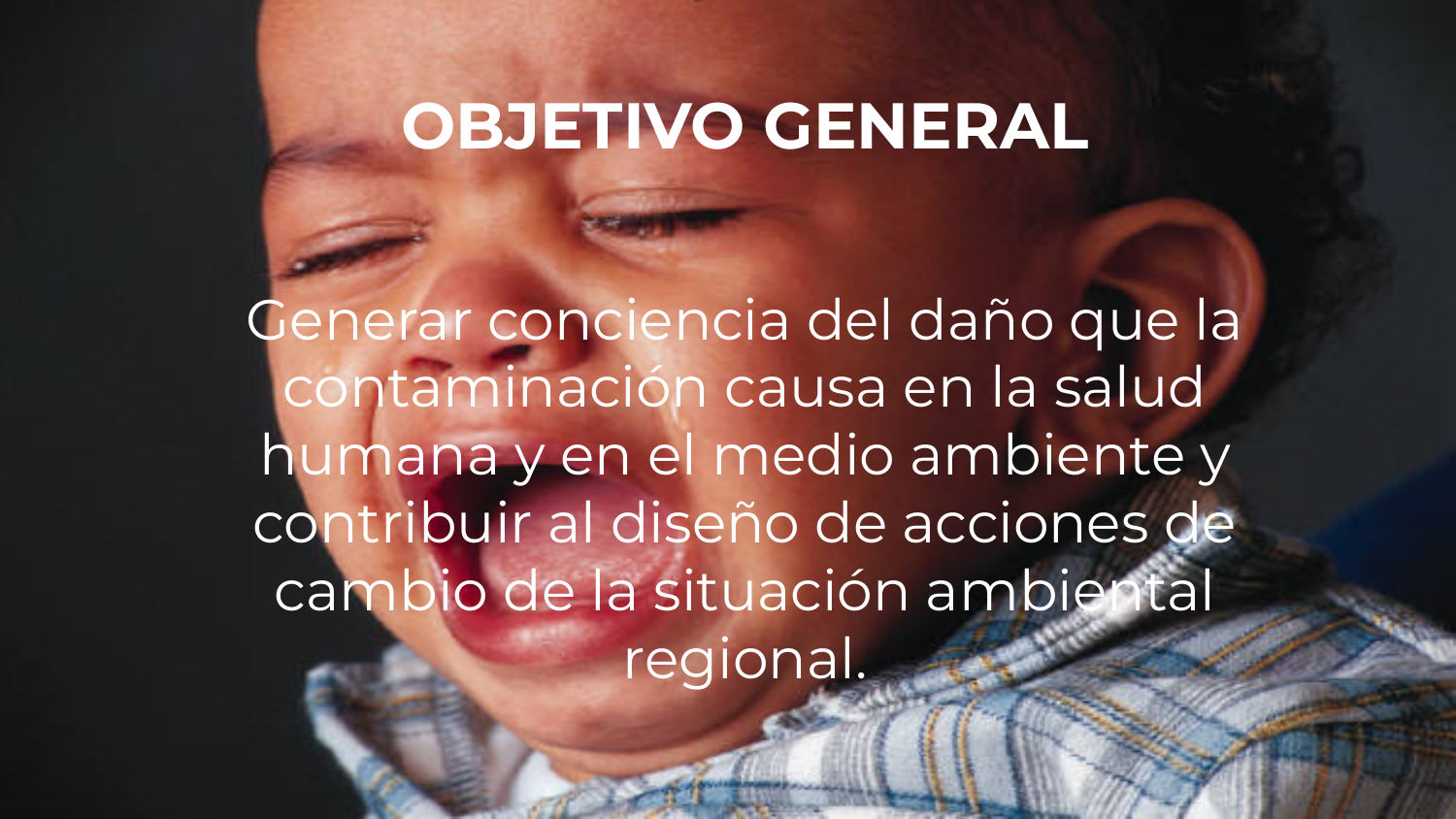

OBJETIVO GENERAL

Generar conciencia del daño que la contaminación causa en la salud humana y en el medio ambiente y contribuir al diseño de acciones de cambio de la situación ambiental regional.